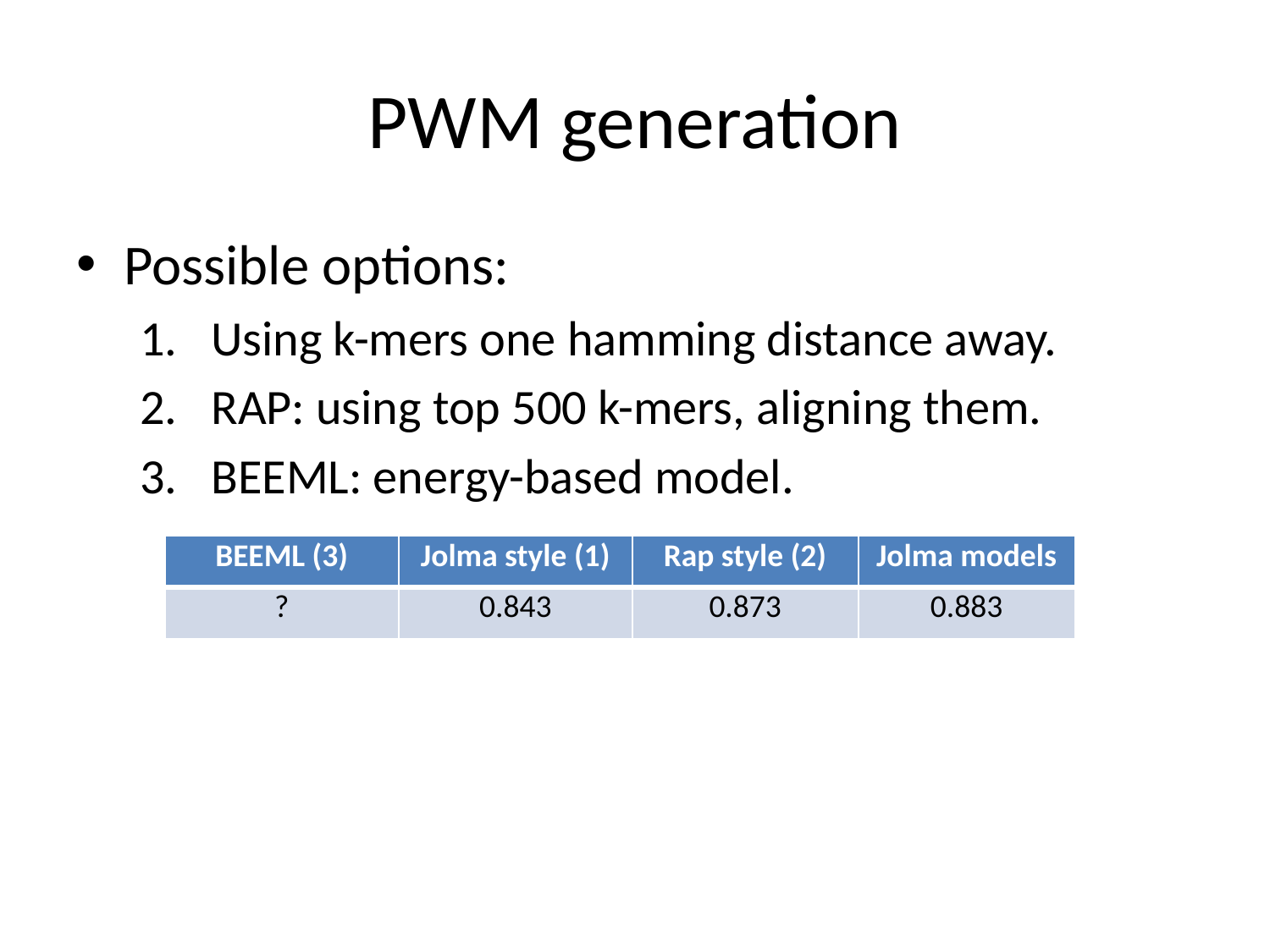

# PWM generation
Possible options:
Using k-mers one hamming distance away.
RAP: using top 500 k-mers, aligning them.
BEEML: energy-based model.
| BEEML (3) | Jolma style (1) | Rap style (2) | Jolma models |
| --- | --- | --- | --- |
| ? | 0.843 | 0.873 | 0.883 |